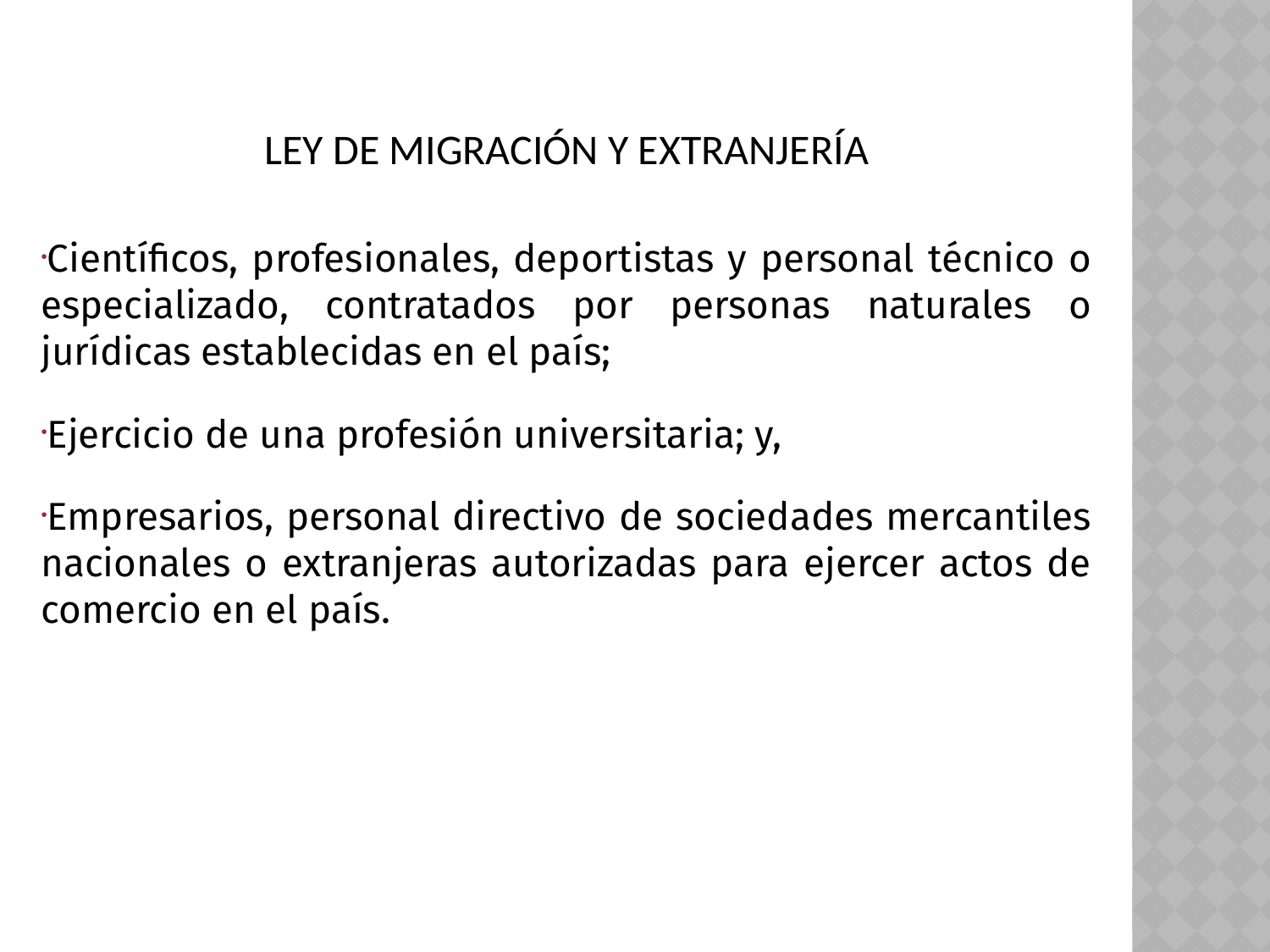

Ley de Migración y Extranjería
Científicos, profesionales, deportistas y personal técnico o especializado, contratados por personas naturales o jurídicas establecidas en el país;
Ejercicio de una profesión universitaria; y,
Empresarios, personal directivo de sociedades mercantiles nacionales o extranjeras autorizadas para ejercer actos de comercio en el país.